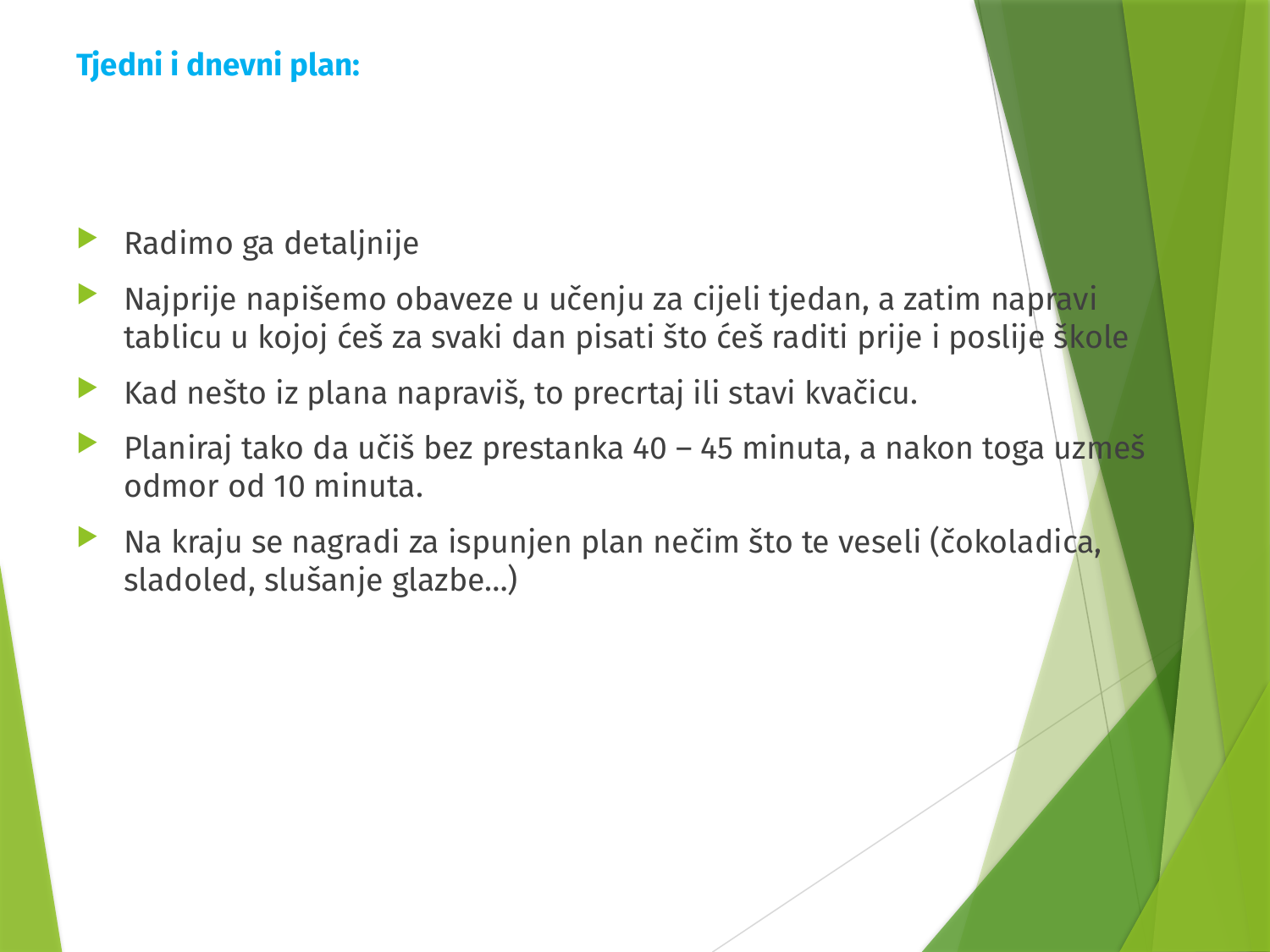

# Tjedni i dnevni plan:
Radimo ga detaljnije
Najprije napišemo obaveze u učenju za cijeli tjedan, a zatim napravi tablicu u kojoj ćeš za svaki dan pisati što ćeš raditi prije i poslije škole
Kad nešto iz plana napraviš, to precrtaj ili stavi kvačicu.
Planiraj tako da učiš bez prestanka 40 – 45 minuta, a nakon toga uzmeš odmor od 10 minuta.
Na kraju se nagradi za ispunjen plan nečim što te veseli (čokoladica, sladoled, slušanje glazbe…)